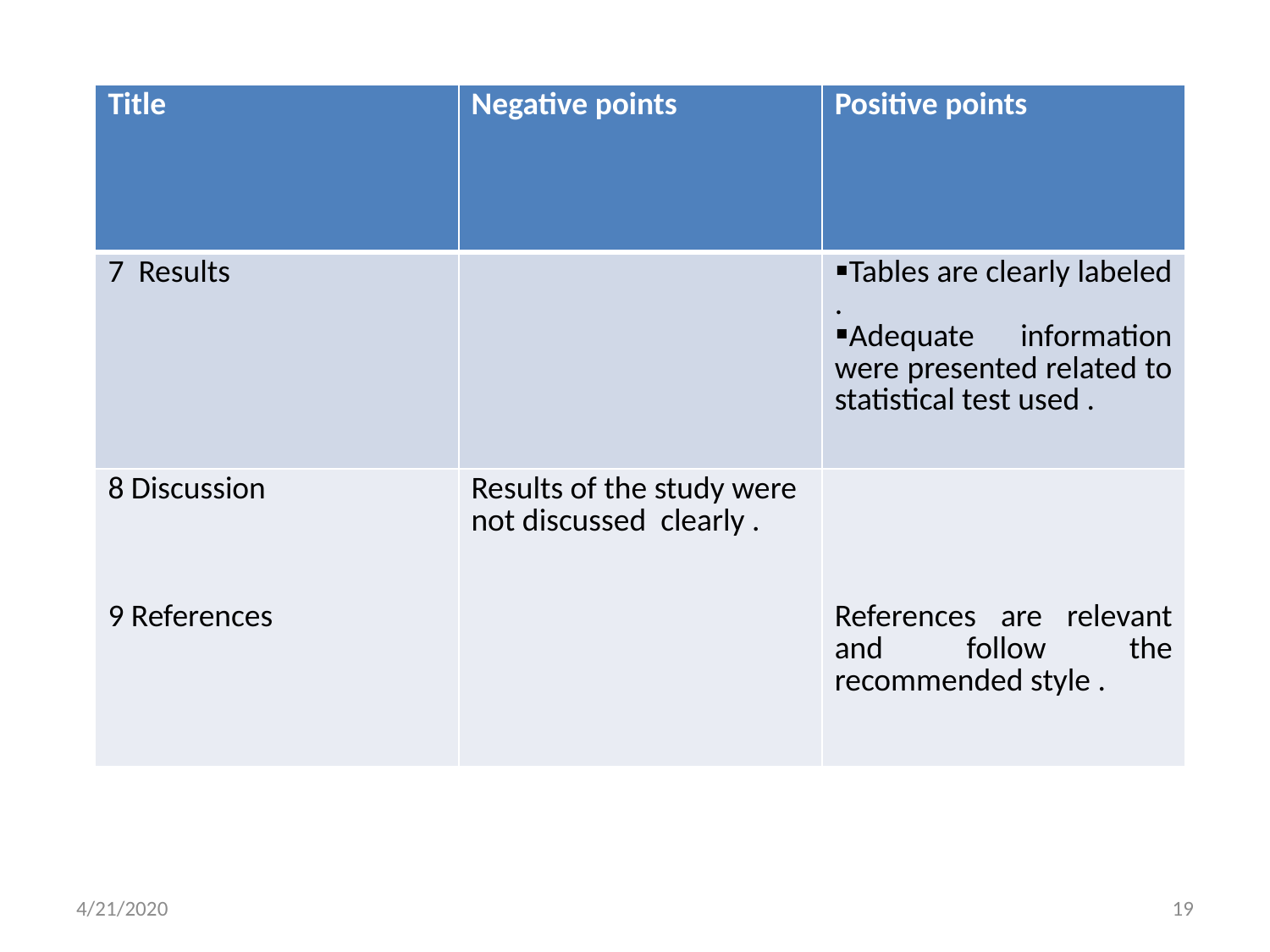

| Title | Negative points | Positive points |
| --- | --- | --- |
| 7 Results |  | Tables are clearly labeled . Adequate information were presented related to statistical test used . |
| 8 Discussion 9 References | Results of the study were not discussed clearly . | References are relevant and follow the recommended style . |
4/21/2020
19